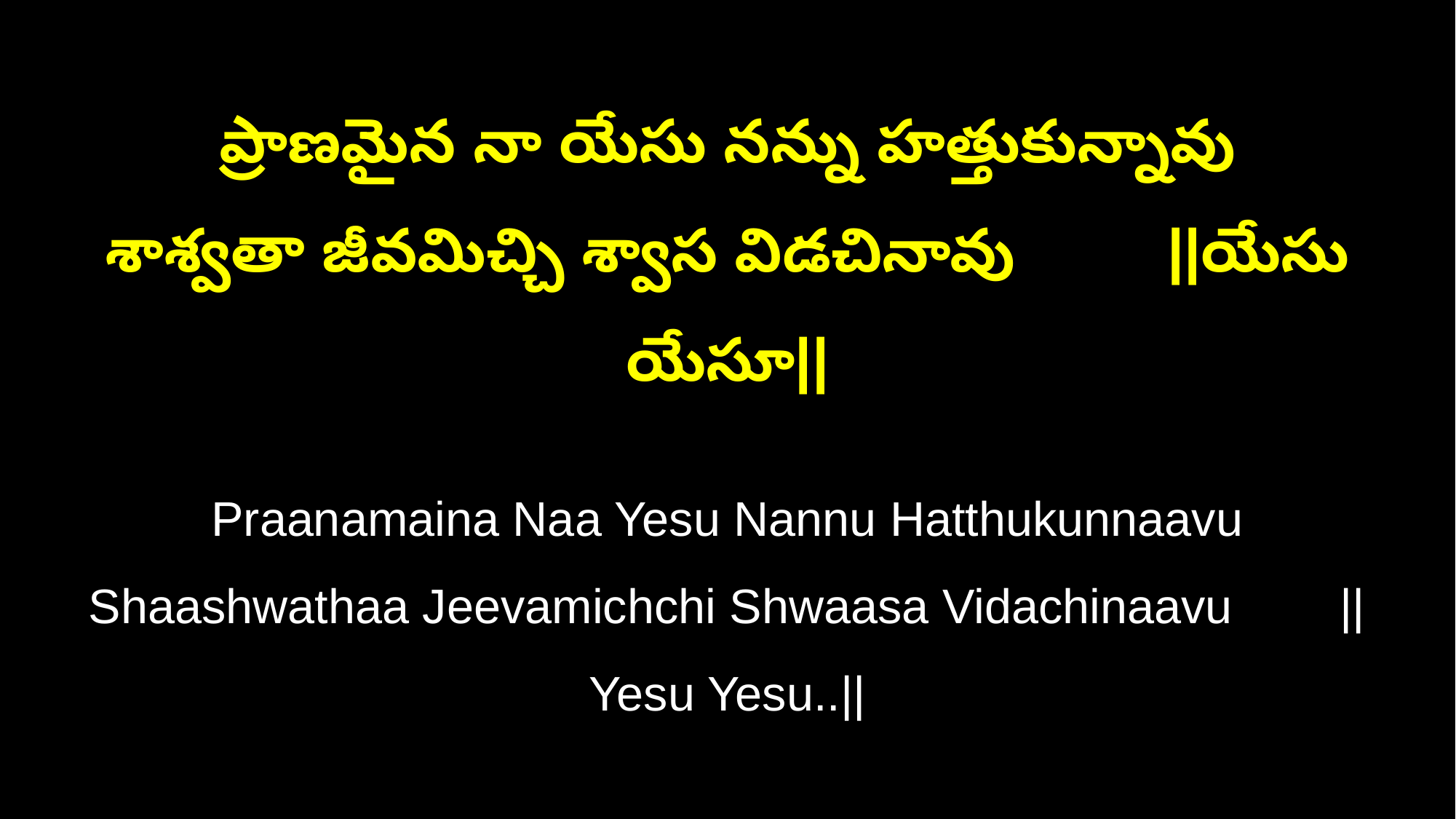

ప్రాణమైన నా యేసు నన్ను హత్తుకున్నావు
శాశ్వతా జీవమిచ్చి శ్వాస విడచినావు         ||యేసు యేసూ||
Praanamaina Naa Yesu Nannu Hatthukunnaavu
Shaashwathaa Jeevamichchi Shwaasa Vidachinaavu        ||Yesu Yesu..||